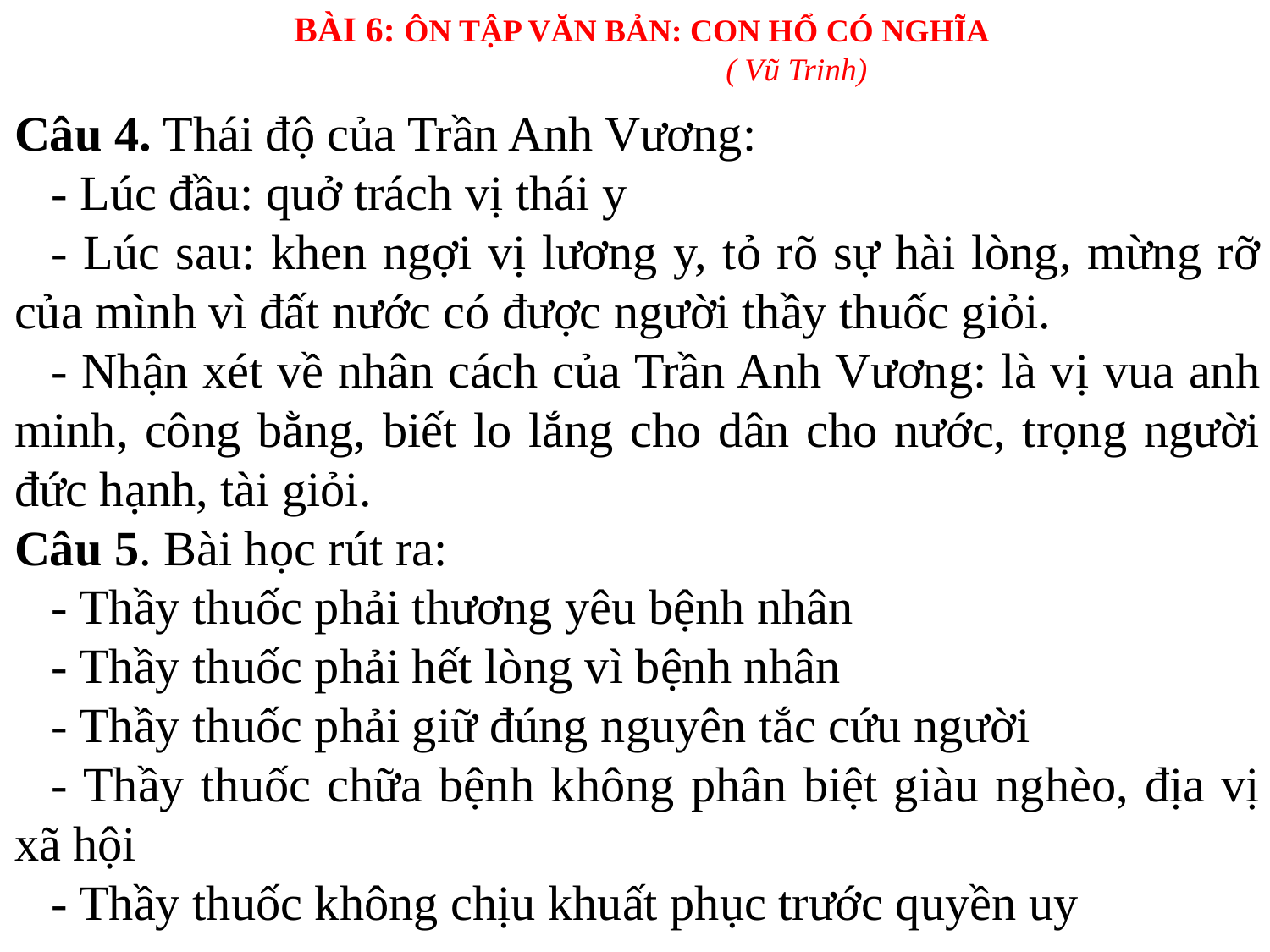

BÀI 6: ÔN TẬP VĂN BẢN: CON HỔ CÓ NGHĨA
       ( Vũ Trinh)

Câu 4. Thái độ của Trần Anh Vương:
   - Lúc đầu: quở trách vị thái y
   - Lúc sau: khen ngợi vị lương y, tỏ rõ sự hài lòng, mừng rỡ của mình vì đất nước có được người thầy thuốc giỏi.
   - Nhận xét về nhân cách của Trần Anh Vương: là vị vua anh minh, công bằng, biết lo lắng cho dân cho nước, trọng người đức hạnh, tài giỏi.
Câu 5. Bài học rút ra:
   - Thầy thuốc phải thương yêu bệnh nhân
   - Thầy thuốc phải hết lòng vì bệnh nhân
   - Thầy thuốc phải giữ đúng nguyên tắc cứu người
   - Thầy thuốc chữa bệnh không phân biệt giàu nghèo, địa vị xã hội
   - Thầy thuốc không chịu khuất phục trước quyền uy